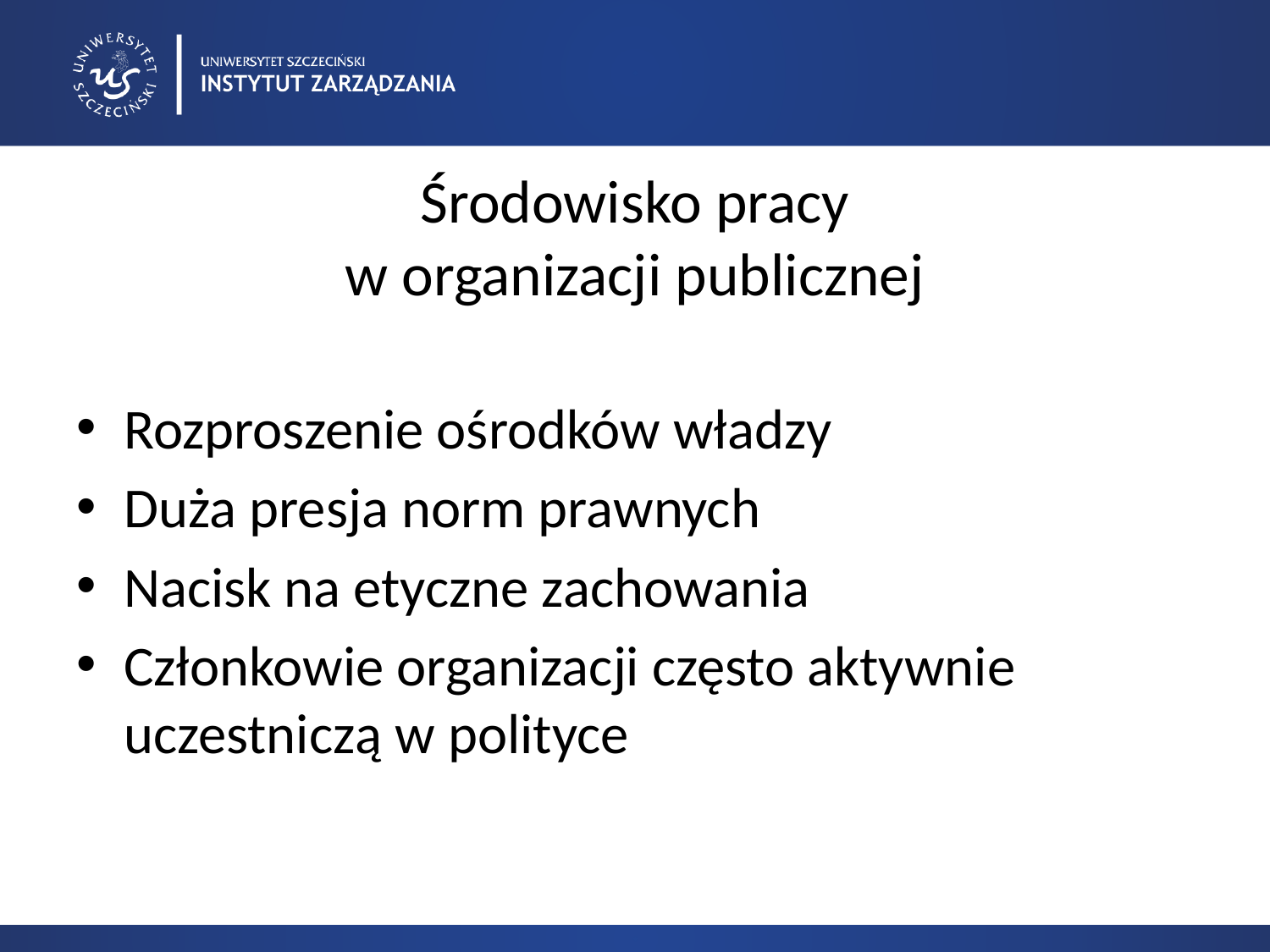

# Środowisko pracy w organizacji publicznej
Rozproszenie ośrodków władzy
Duża presja norm prawnych
Nacisk na etyczne zachowania
Członkowie organizacji często aktywnie uczestniczą w polityce